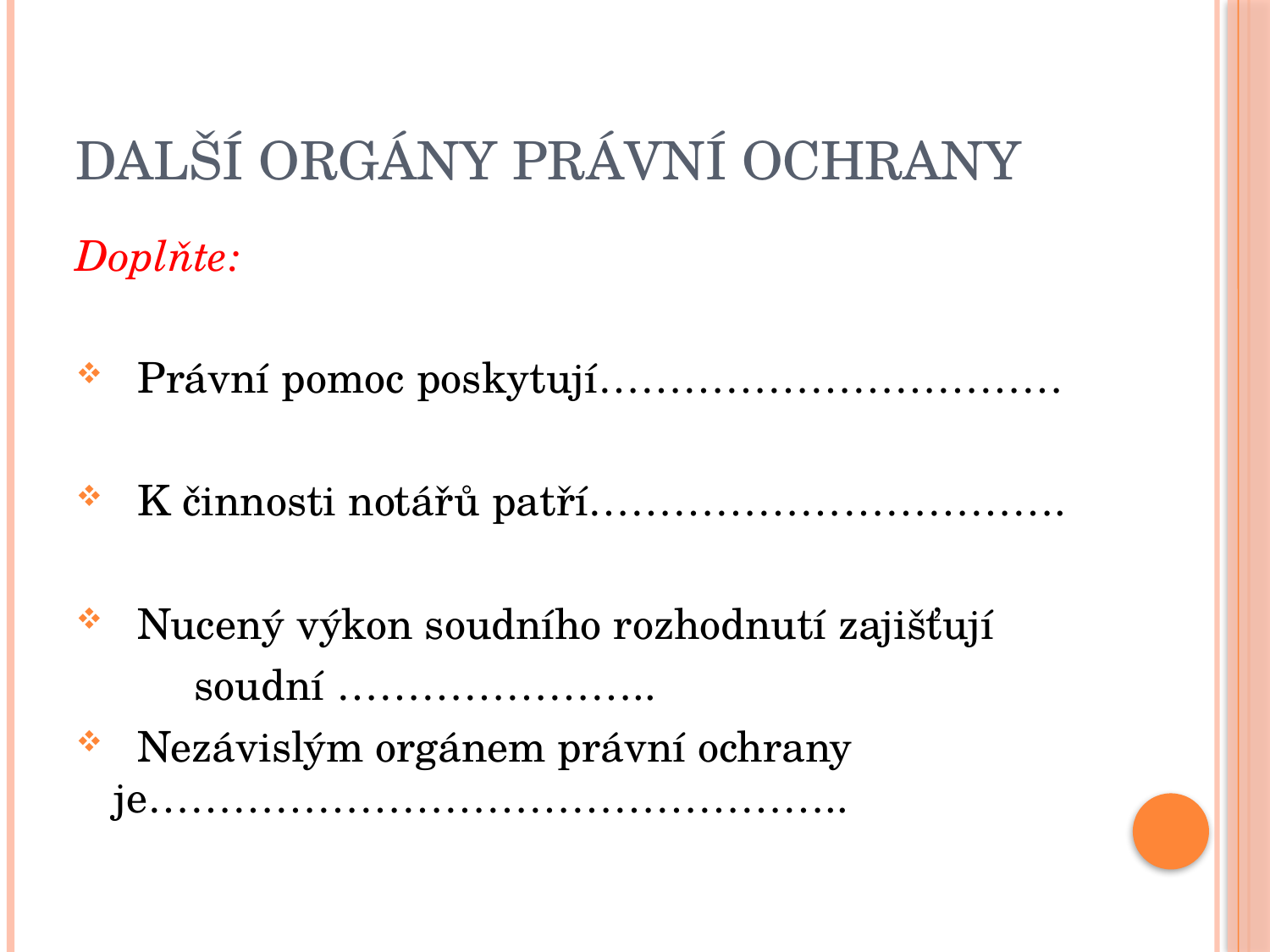

# Další orgány právní ochrany
Doplňte:

  Právní pomoc poskytují……………………………

  K činnosti notářů patří…………………………….

  Nucený výkon soudního rozhodnutí zajišťují
          soudní …………………..
  Nezávislým orgánem právní ochrany je…………………………………………..